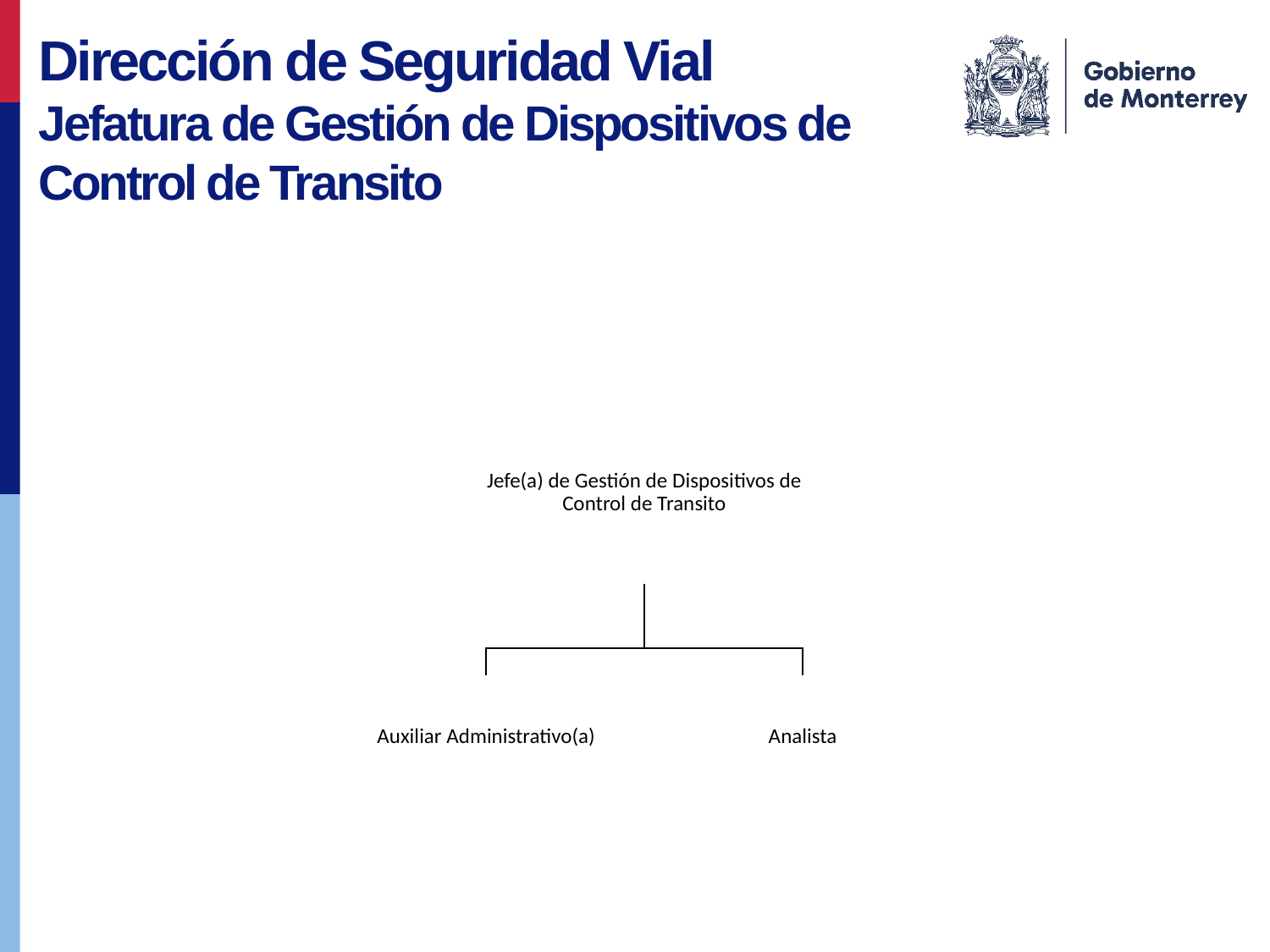

Dirección de Seguridad Vial
Jefatura de Gestión de Dispositivos de Control de Transito
Jefe(a) de Gestión de Dispositivos de Control de Transito
Auxiliar Administrativo(a)
Analista